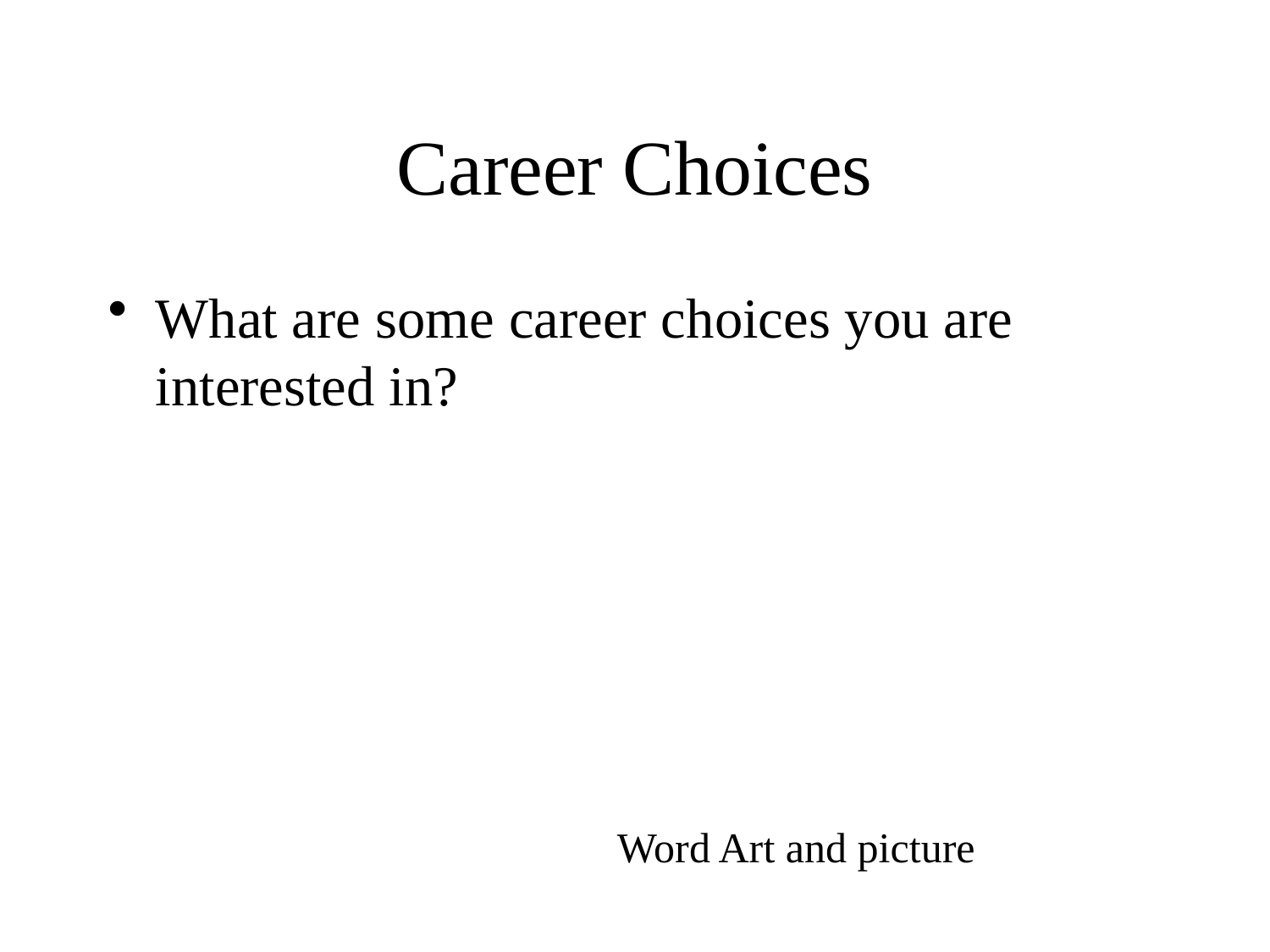

# Career Choices
What are some career choices you are interested in?
Word Art and picture